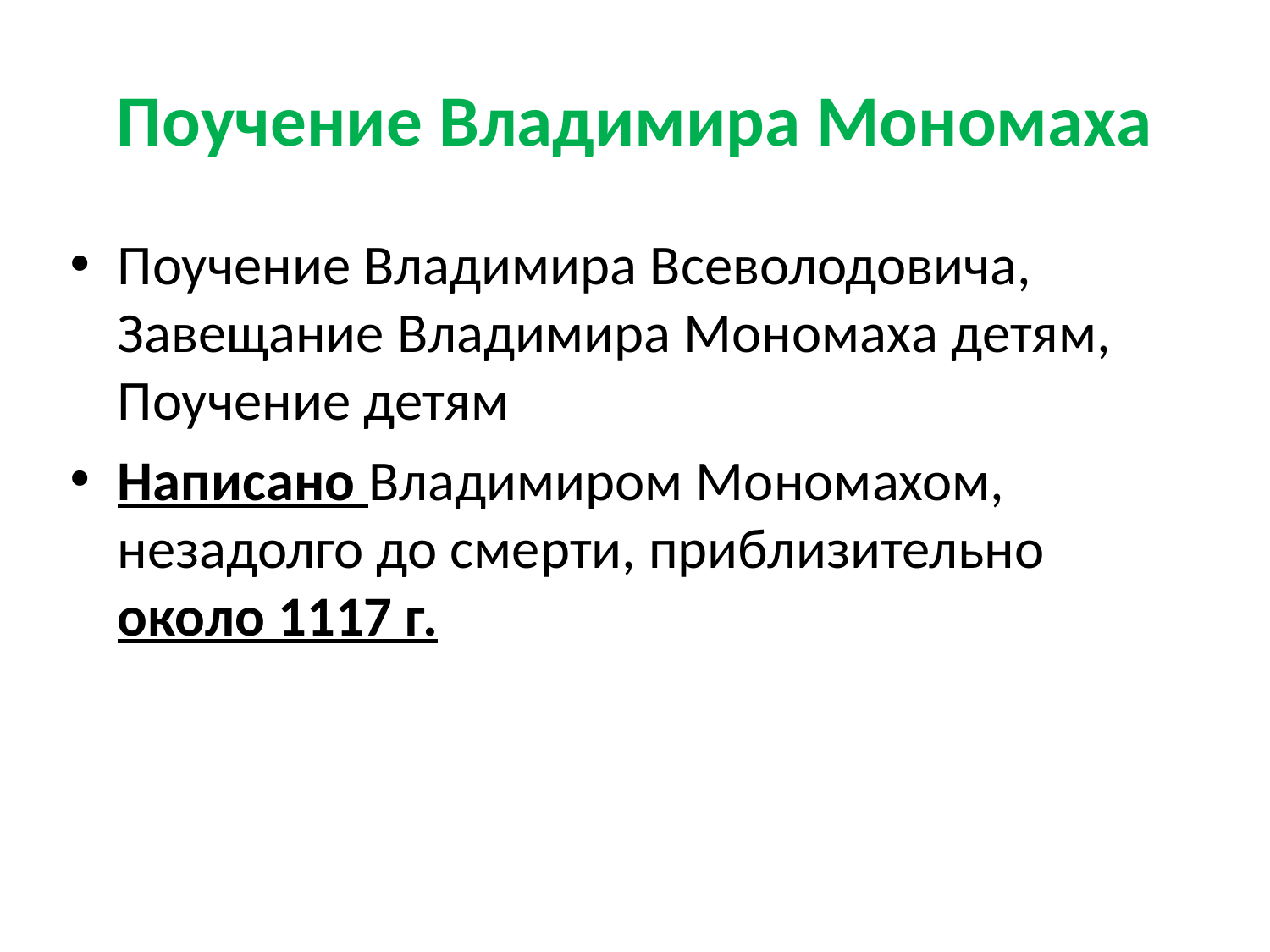

# Поучение Владимира Мономаха
Поучение Владимира Всеволодовича, Завещание Владимира Мономаха детям, Поучение детям
Написано Владимиром Мономахом, незадолго до смерти, приблизительно около 1117 г.